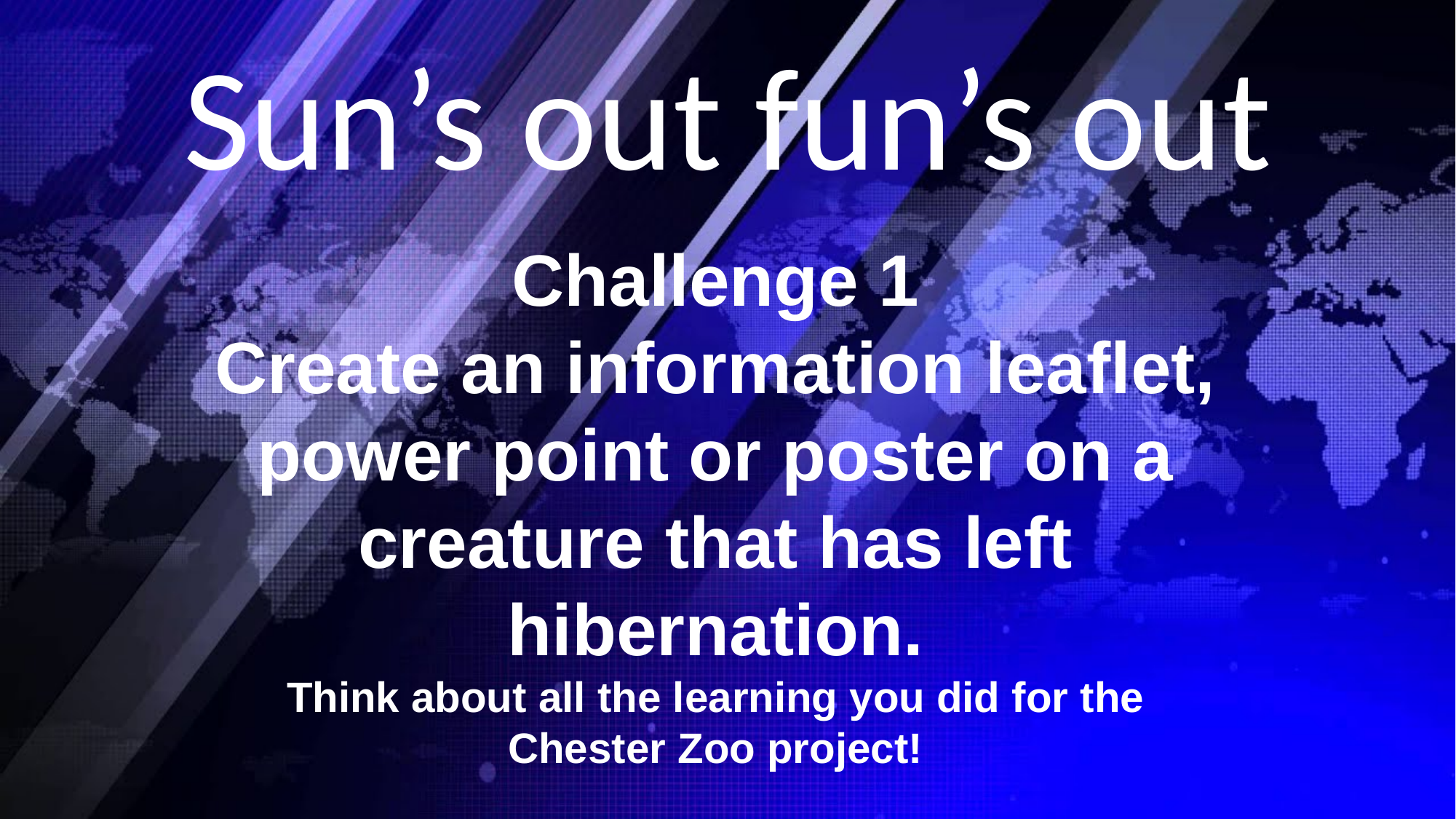

# Sun’s out fun’s out
Challenge 1
Create an information leaflet, power point or poster on a creature that has left hibernation.
Think about all the learning you did for the Chester Zoo project!